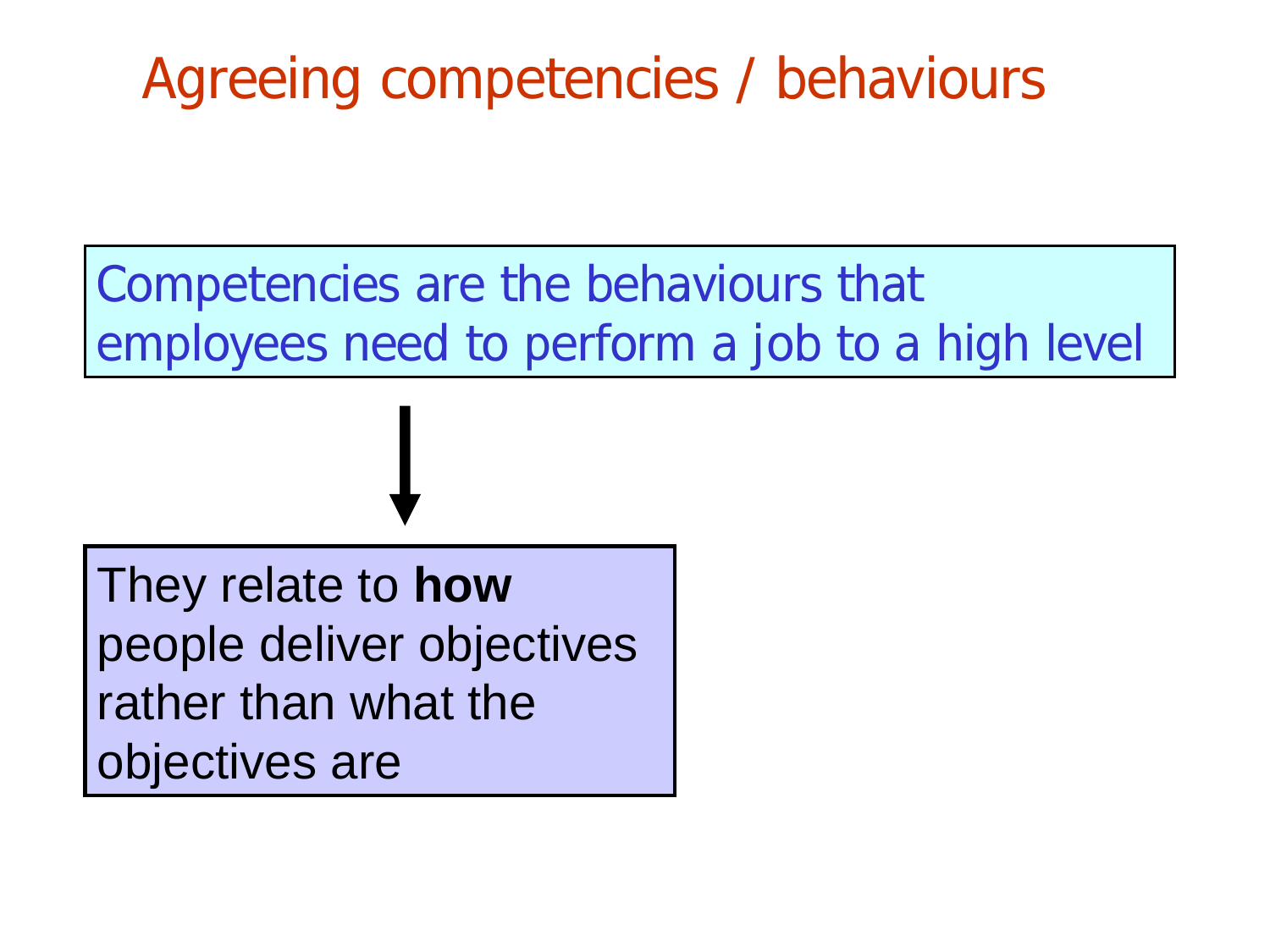

Agreeing competencies / behaviours
Competencies are the behaviours that employees need to perform a job to a high level

They relate to how people deliver objectives rather than what the objectives are